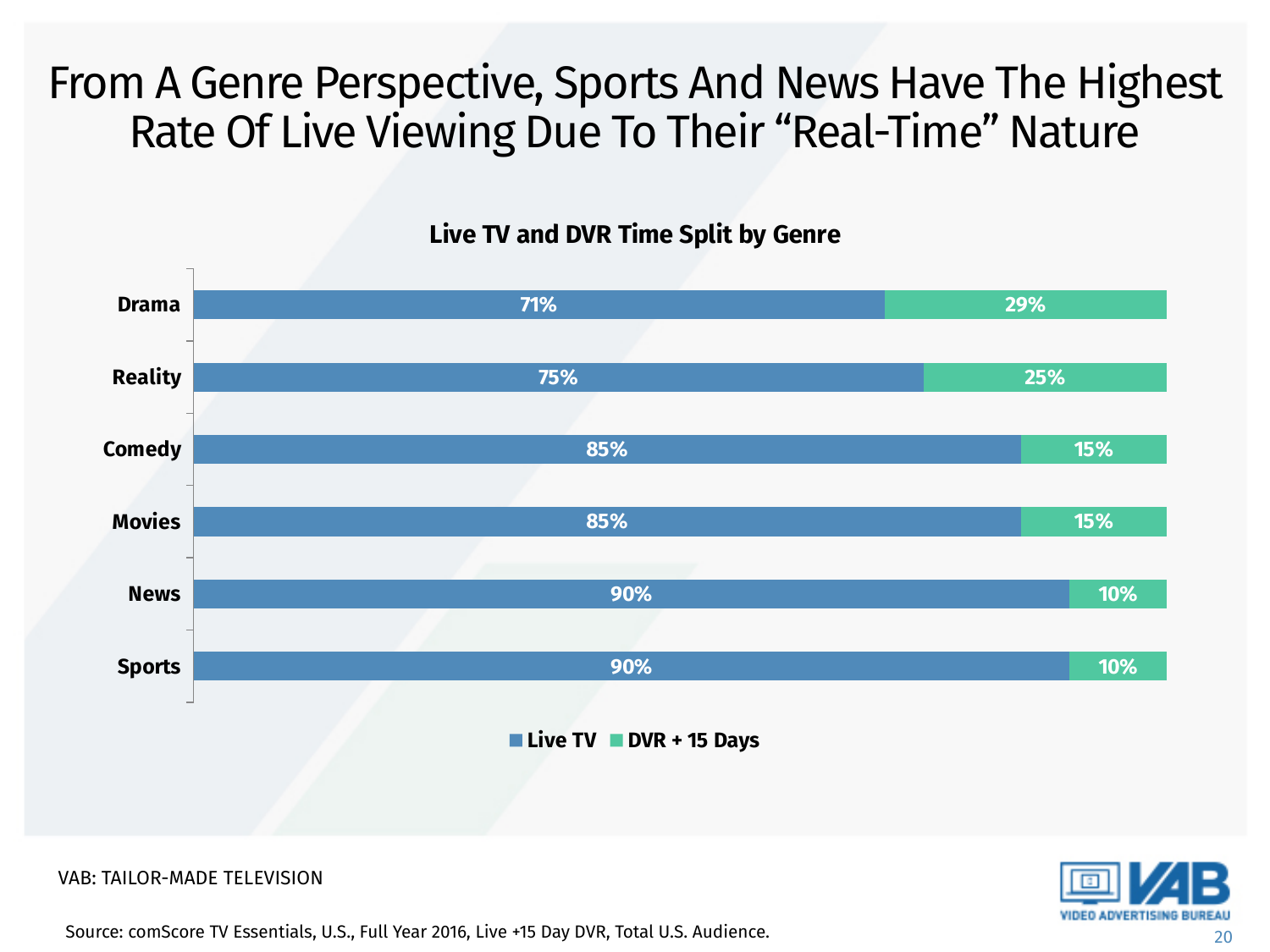

From A Genre Perspective, Sports And News Have The Highest Rate Of Live Viewing Due To Their “Real-Time” Nature

### Chart: Live TV and DVR Time Split by Genre

| Category | Live TV | DVR + 15 Days |
|---|---|---|
| Sports | 0.9 | 0.1 |
| News | 0.9 | 0.1 |
| Movies | 0.85 | 0.15 |
| Comedy | 0.85 | 0.15 |
| Reality | 0.75 | 0.25 |
| Drama | 0.71 | 0.29 |
VAB: Tailor-Made Television
Source: comScore TV Essentials, U.S., Full Year 2016, Live +15 Day DVR, Total U.S. Audience.